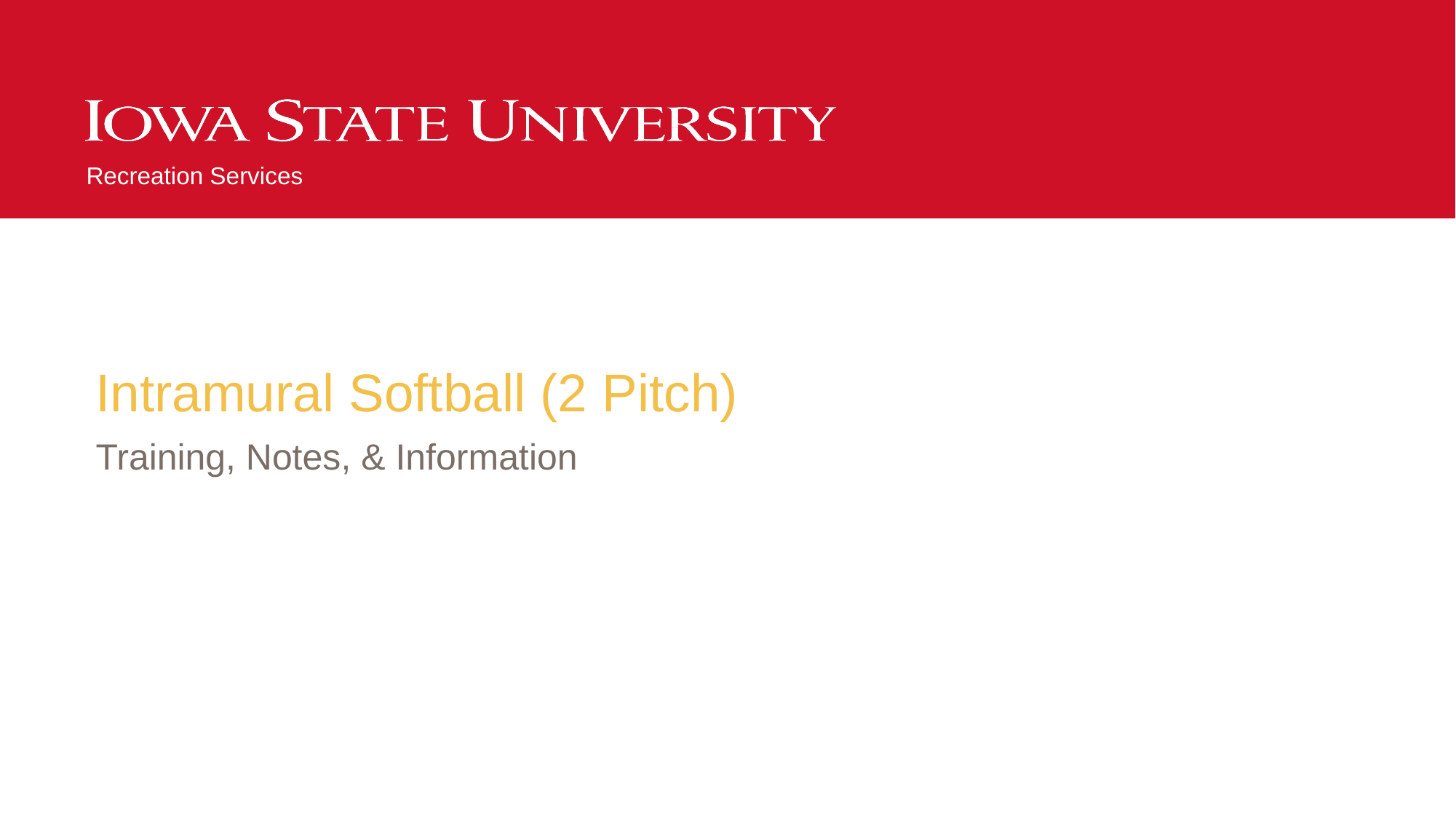

# Intramural Softball (2 Pitch)
Training, Notes, & Information